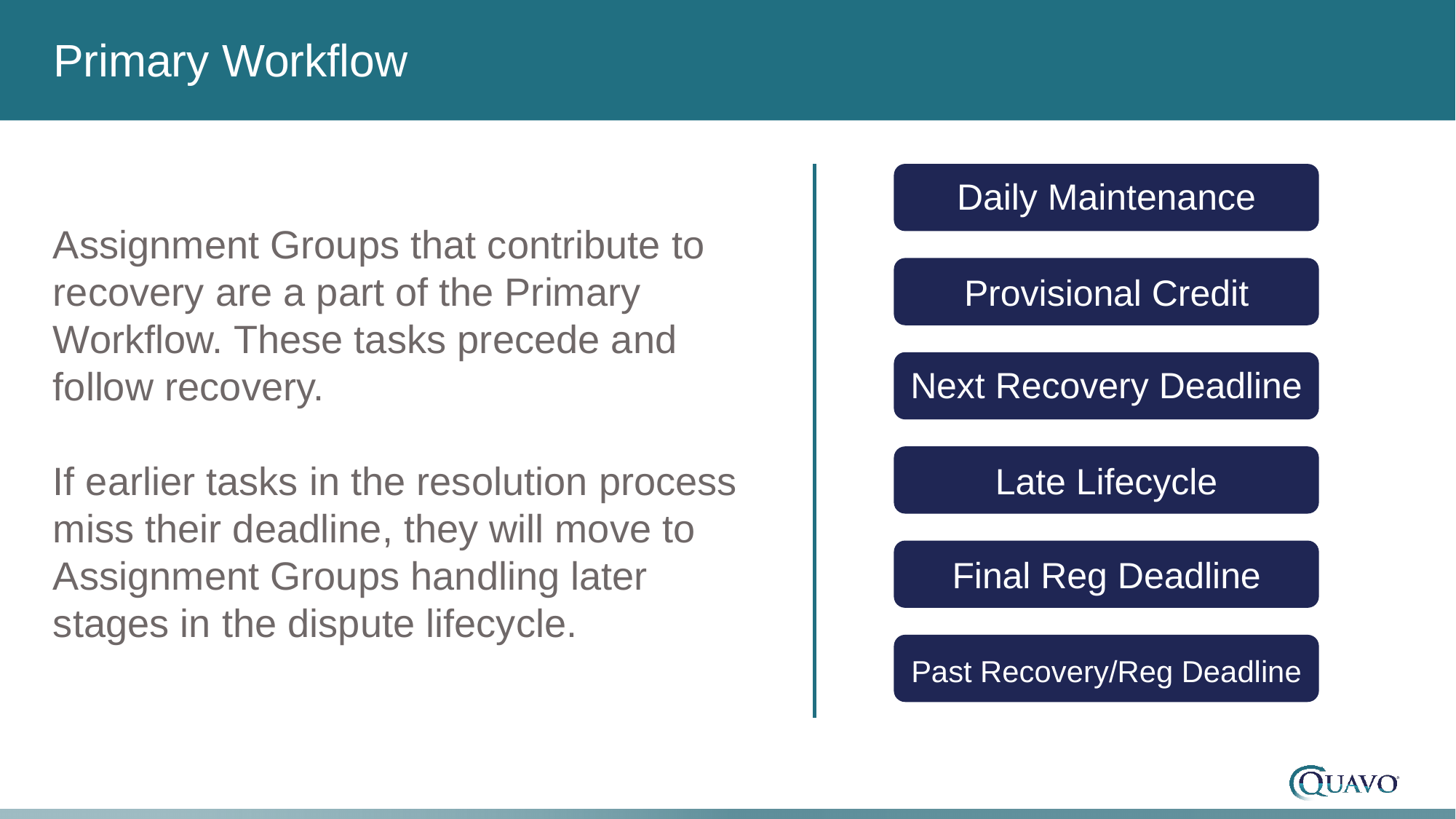

# Primary Workflow

Daily Maintenance
Assignment Groups that contribute to recovery are a part of the Primary Workflow. These tasks precede and follow recovery.

If earlier tasks in the resolution process miss their deadline, they will move to Assignment Groups handling later stages in the dispute lifecycle.

Provisional Credit

Next Recovery Deadline

Late Lifecycle

Final Reg Deadline

Past Recovery/Reg Deadline